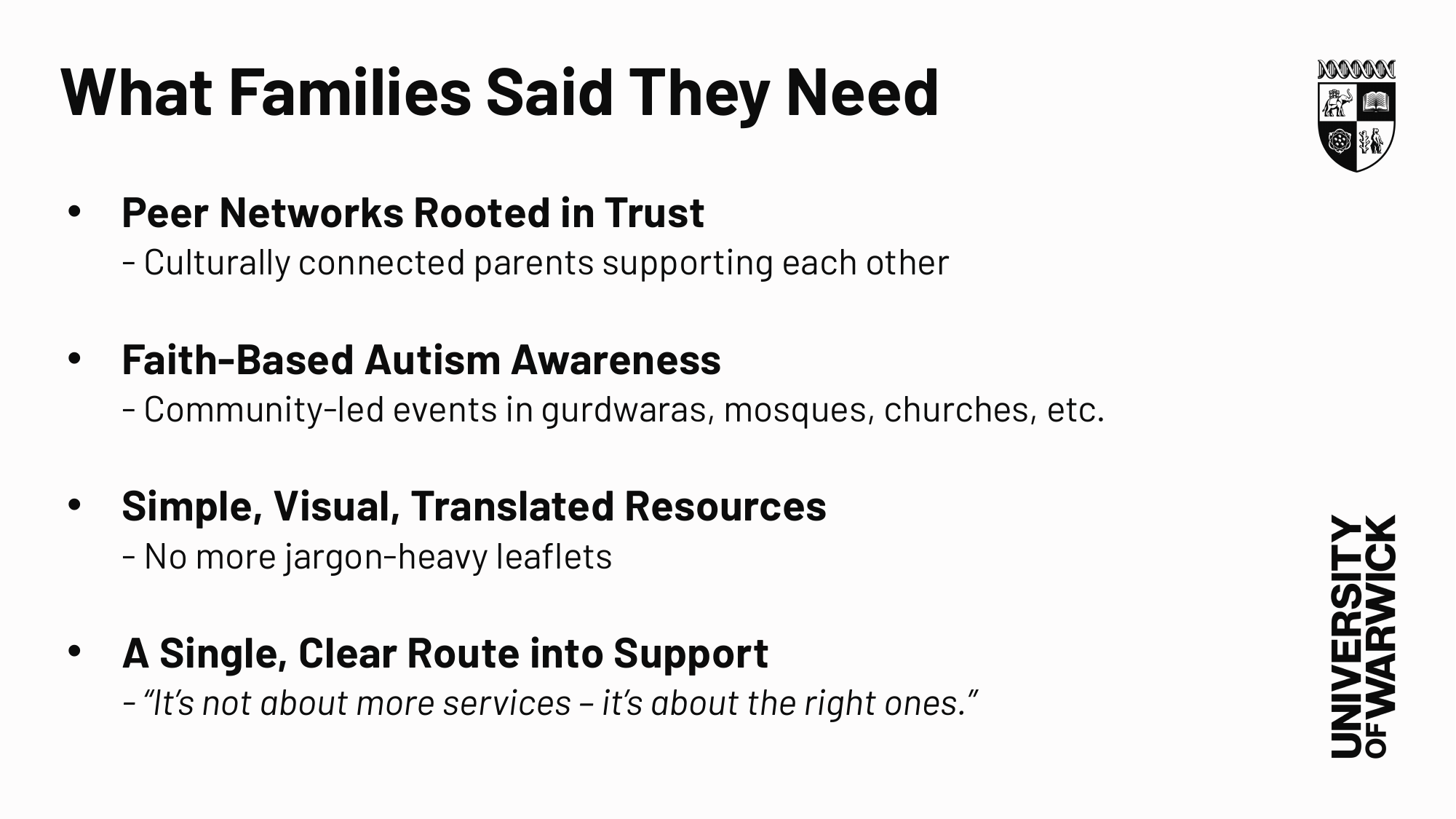

# What Families Said They Need

Peer Networks Rooted in Trust
- Culturally connected parents supporting each other

Faith-Based Autism Awareness
- Community-led events in gurdwaras, mosques, churches, etc.

Simple, Visual, Translated Resources
- No more jargon-heavy leaflets

A Single, Clear Route into Support
- “It’s not about more services – it’s about the right ones.”